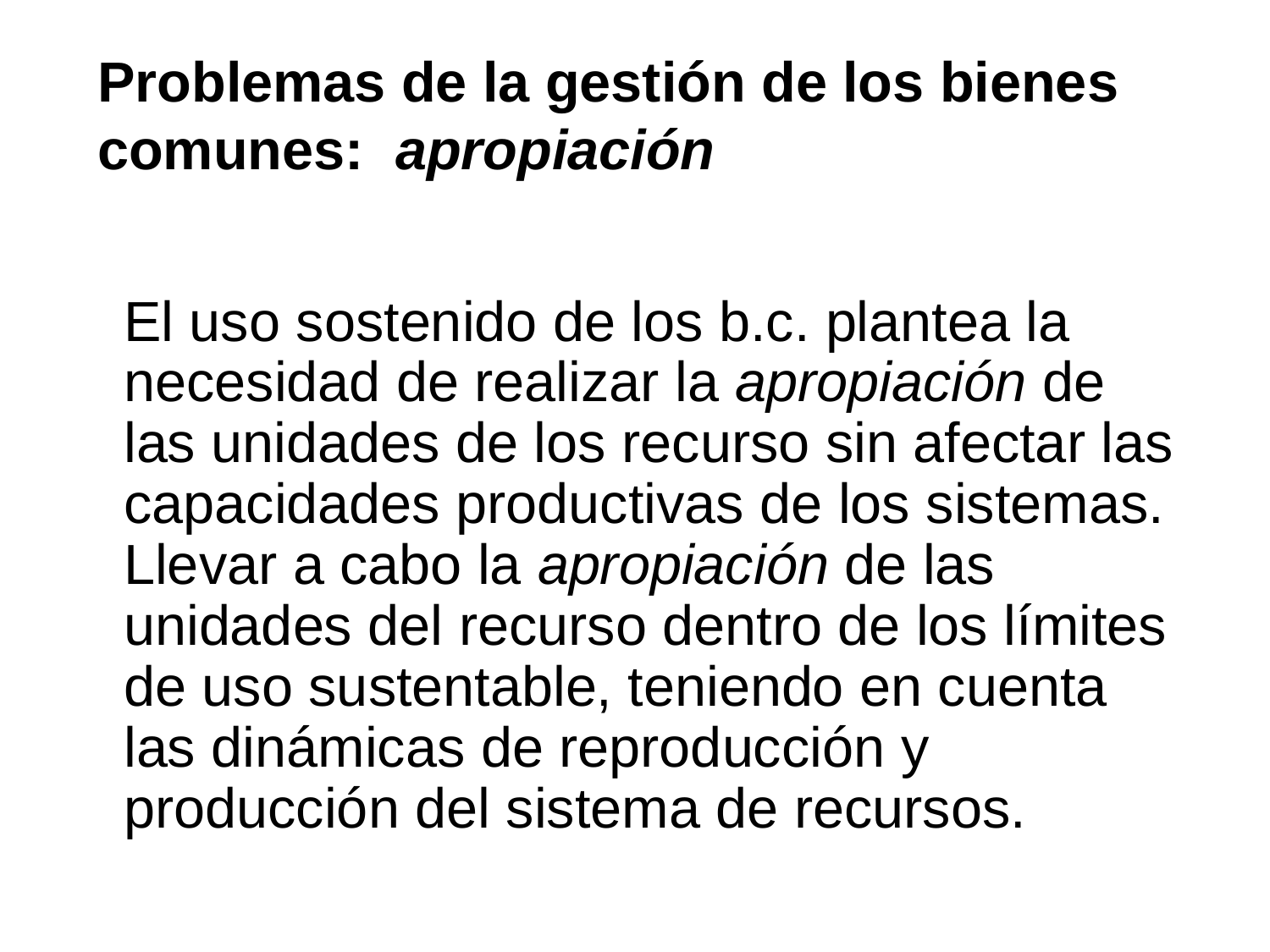

# Problemas de la gestión de los bienes comunes:  apropiación
	El uso sostenido de los b.c. plantea la necesidad de realizar la apropiación de las unidades de los recurso sin afectar las capacidades productivas de los sistemas. Llevar a cabo la apropiación de las unidades del recurso dentro de los límites de uso sustentable, teniendo en cuenta las dinámicas de reproducción y producción del sistema de recursos.